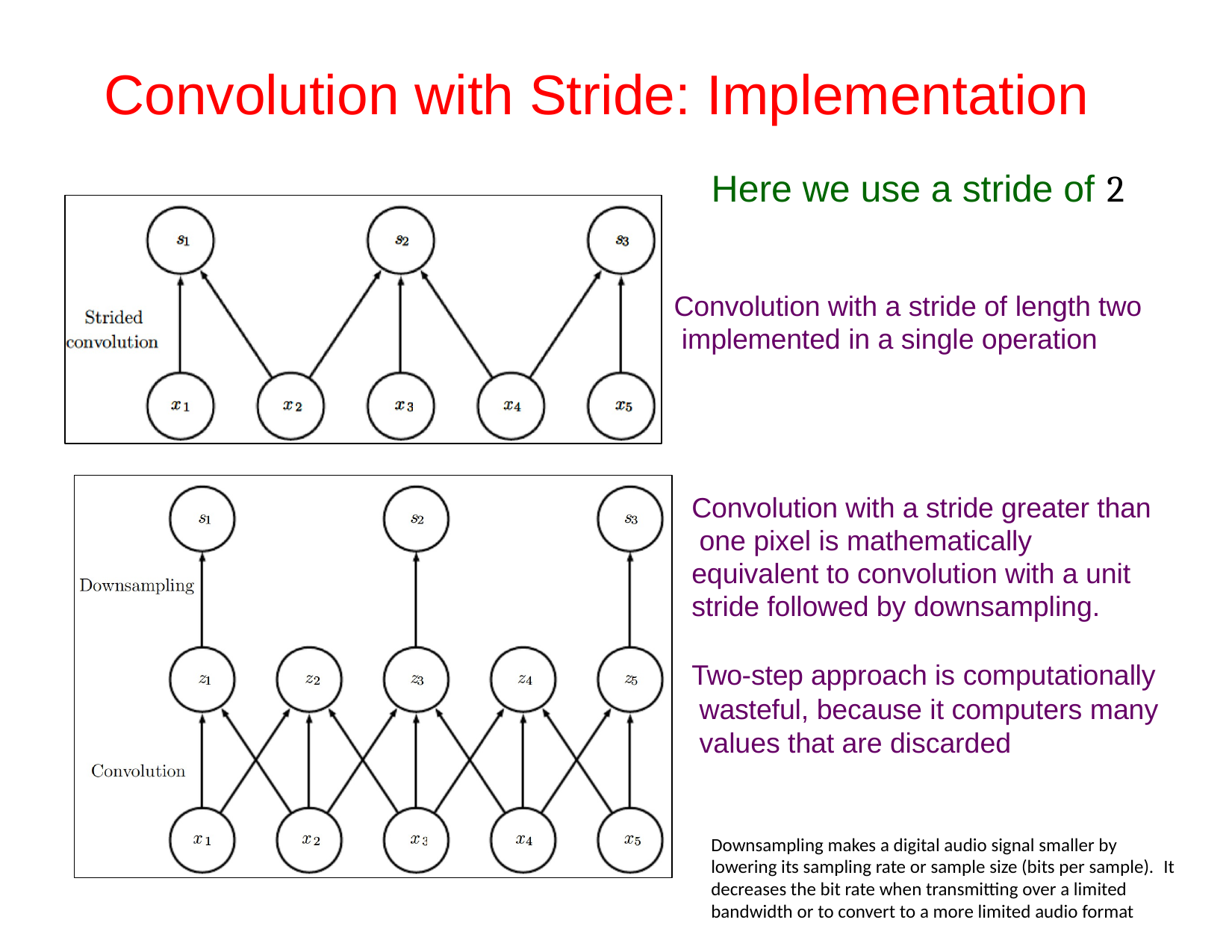

# Convolution with Stride: Implementation
Here we use a stride of 2

Convolution with a stride of length two  implemented in a single operation

Convolution with a stride greater than  one pixel is mathematically  equivalent to convolution with a unit  stride followed by downsampling.

Two-step approach is computationally  wasteful, because it computers many  values that are discarded
Downsampling makes a digital audio signal smaller by lowering its sampling rate or sample size (bits per sample).  It decreases the bit rate when transmitting over a limited bandwidth or to convert to a more limited audio format